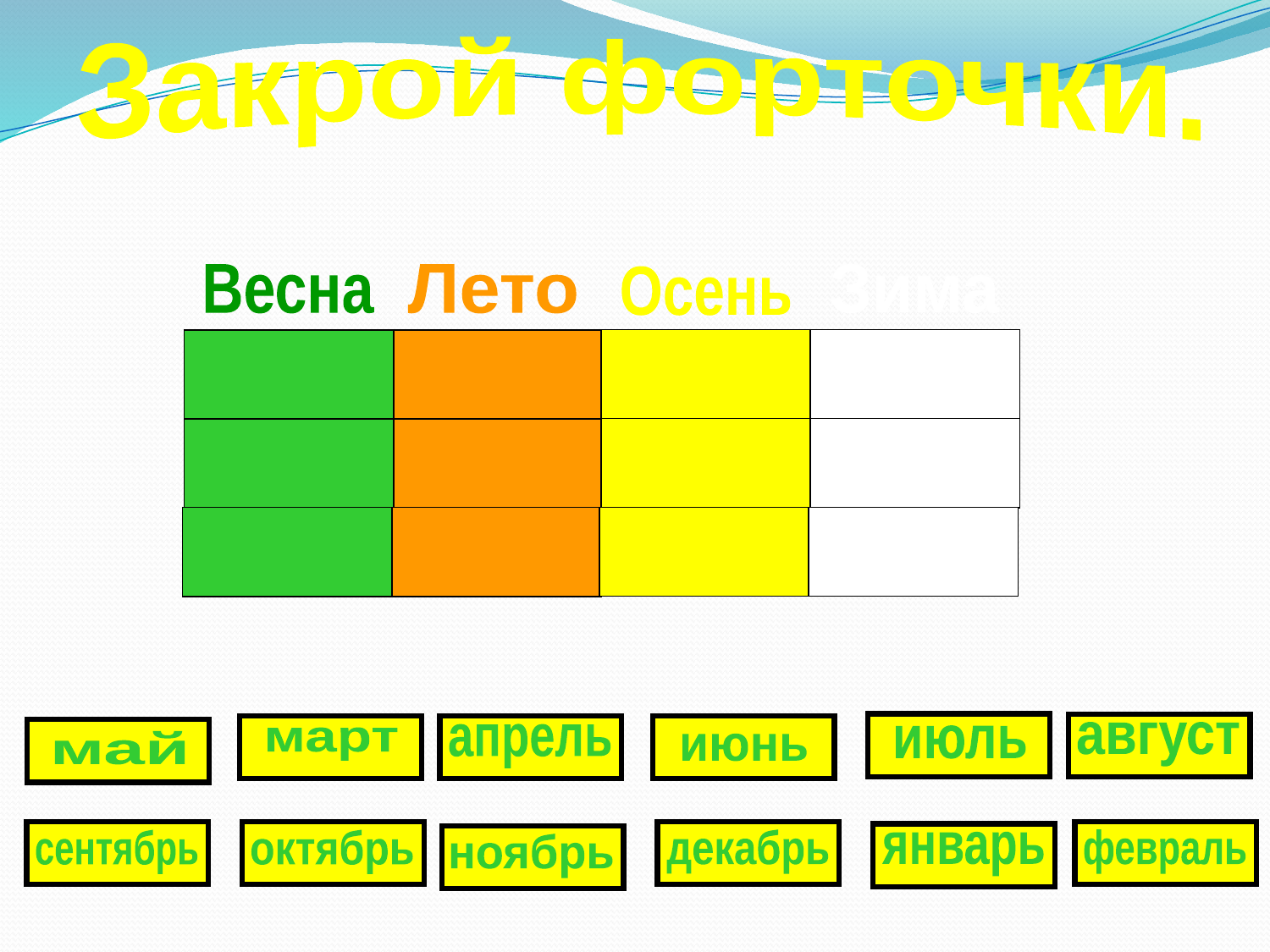

Закрой форточки.
Зима
Весна
Лето
Осень

июль

август

март

апрель

июнь

май

декабрь

февраль

сентябрь

октябрь

январь

ноябрь